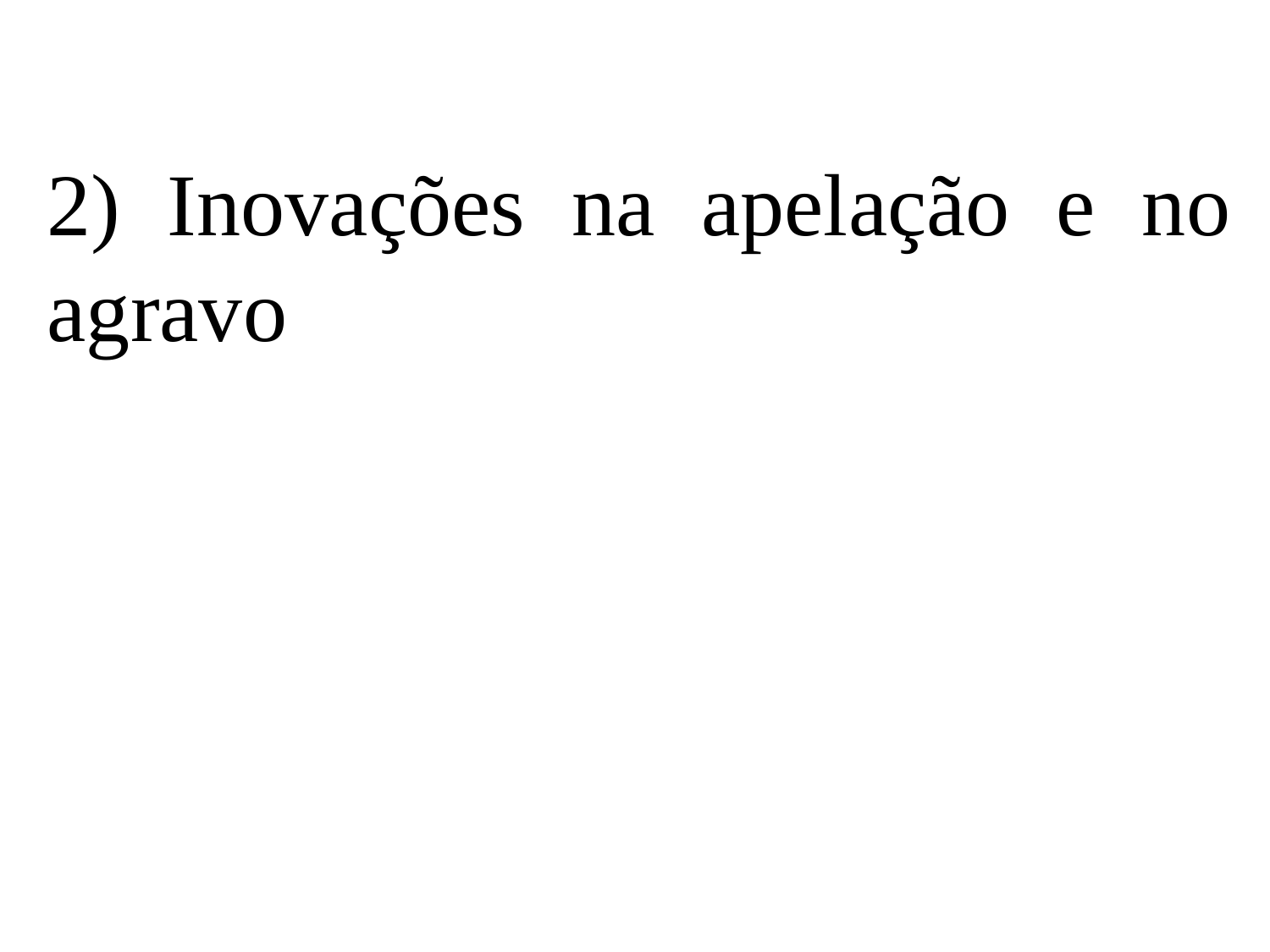

2) Inovações na apelação e no agravo